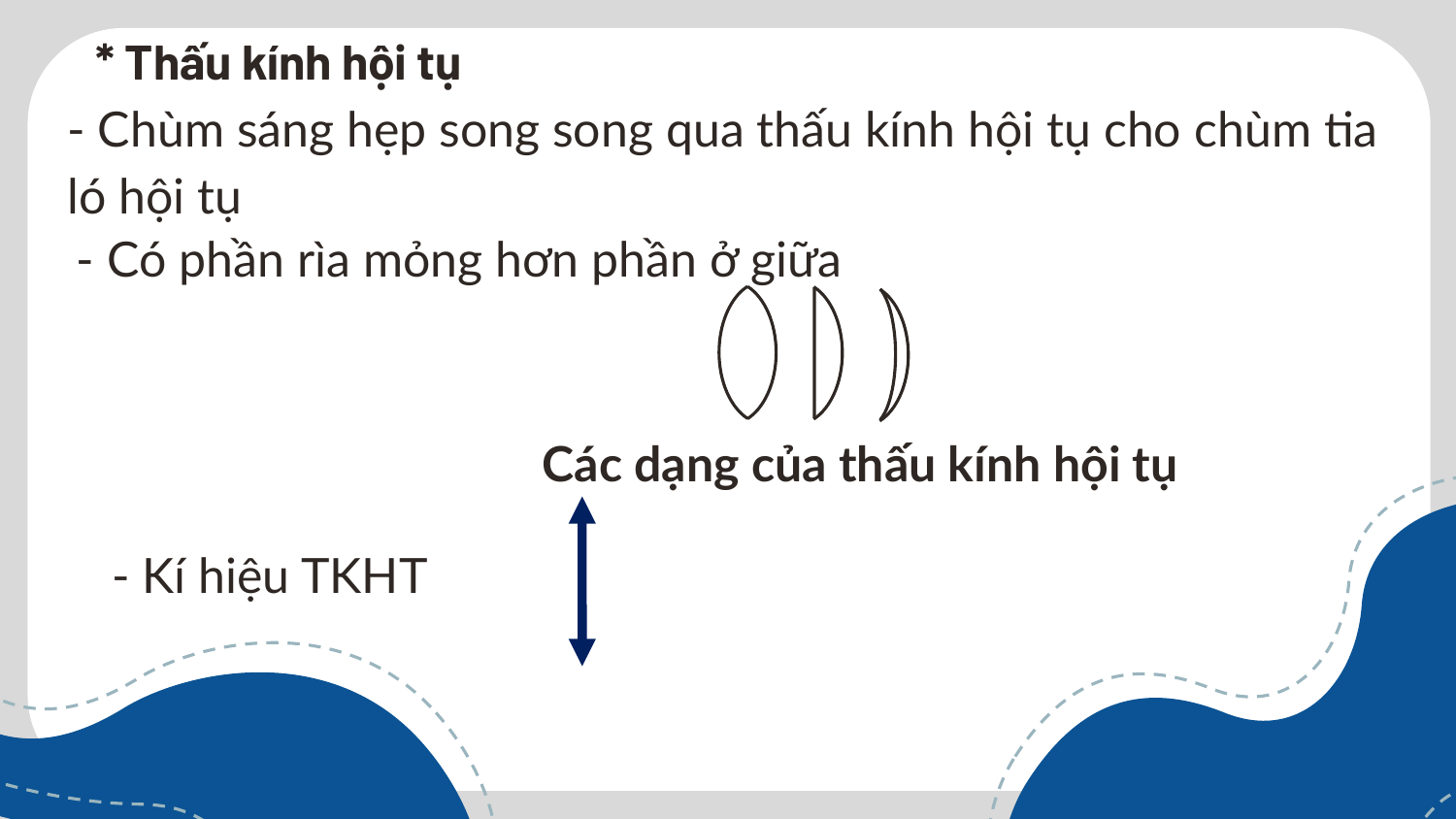

* Thấu kính hội tụ
- Chùm sáng hẹp song song qua thấu kính hội tụ cho chùm tia ló hội tụ
- Có phần rìa mỏng hơn phần ở giữa

Các dạng của thấu kính hội tụ

- Kí hiệu TKHT